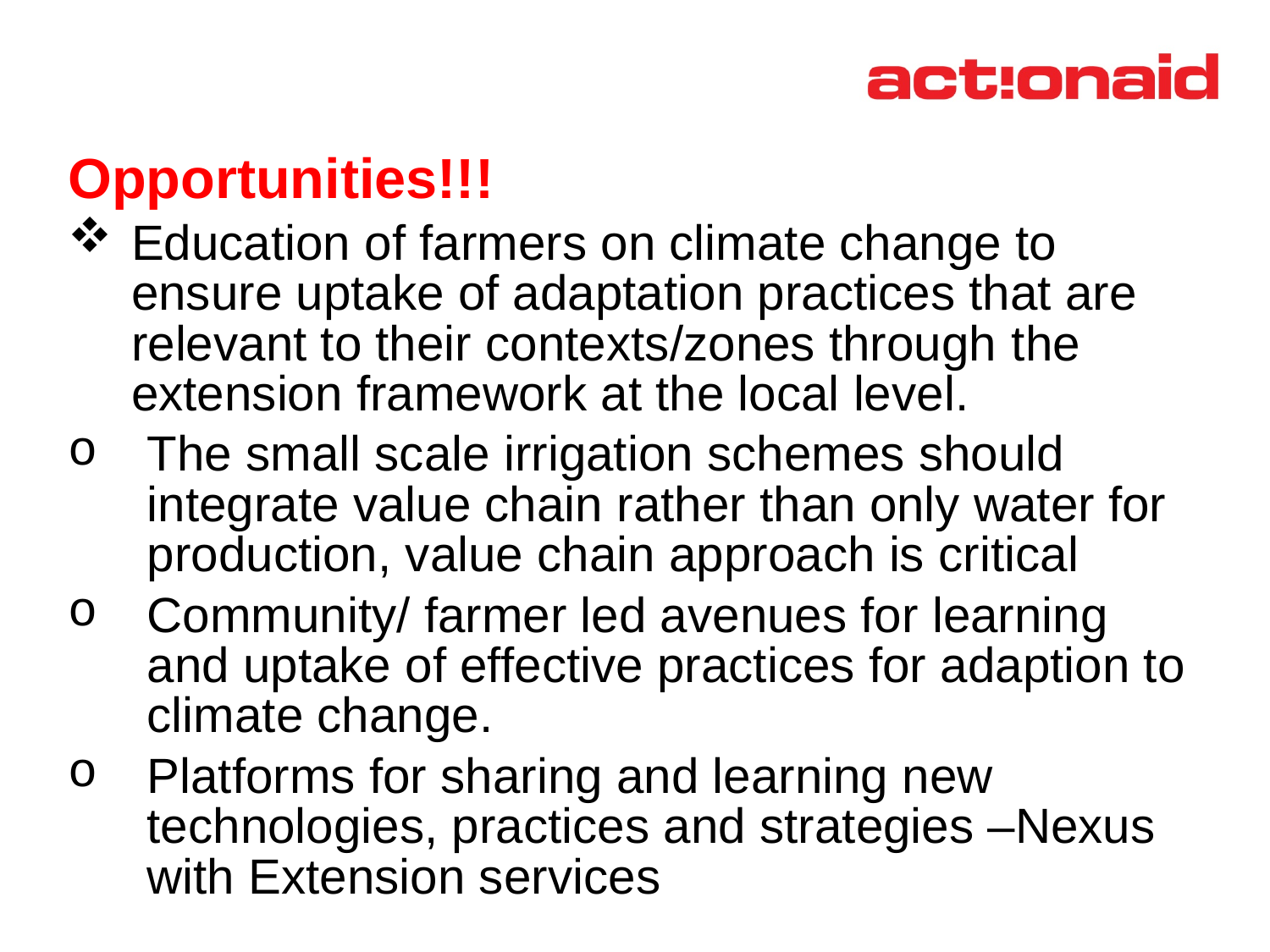

Opportunities!!!
Education of farmers on climate change to ensure uptake of adaptation practices that are relevant to their contexts/zones through the extension framework at the local level.
The small scale irrigation schemes should integrate value chain rather than only water for production, value chain approach is critical
Community/ farmer led avenues for learning and uptake of effective practices for adaption to climate change.
Platforms for sharing and learning new  technologies, practices and strategies –Nexus with Extension services